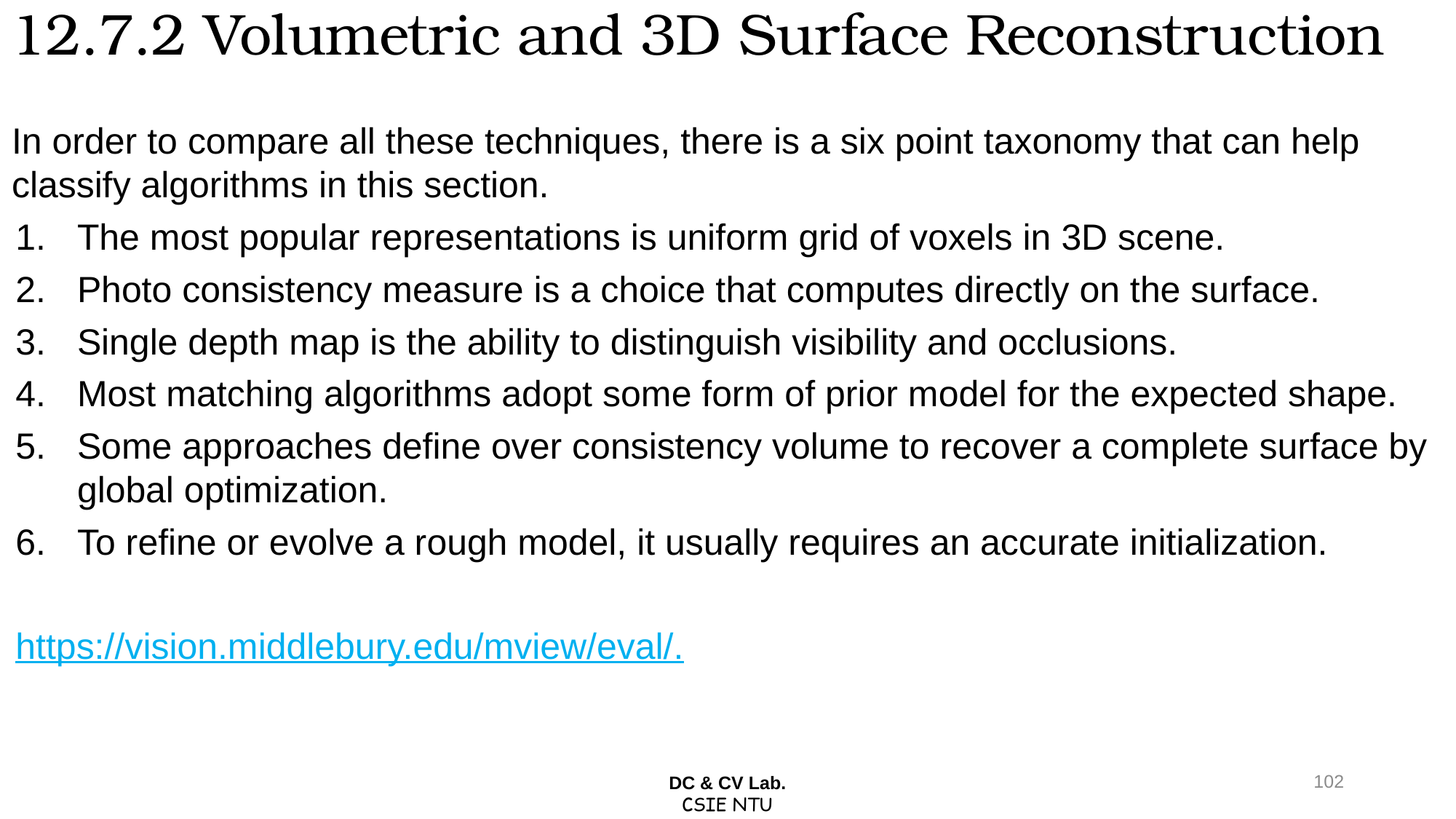

12.7.2 Volumetric and 3D Surface Reconstruction
In order to compare all these techniques, there is a six point taxonomy that can help classify algorithms in this section.
The most popular representations is uniform grid of voxels in 3D scene.
Photo consistency measure is a choice that computes directly on the surface.
Single depth map is the ability to distinguish visibility and occlusions.
Most matching algorithms adopt some form of prior model for the expected shape.
Some approaches define over consistency volume to recover a complete surface by global optimization.
To refine or evolve a rough model, it usually requires an accurate initialization.

https://vision.middlebury.edu/mview/eval/.
102